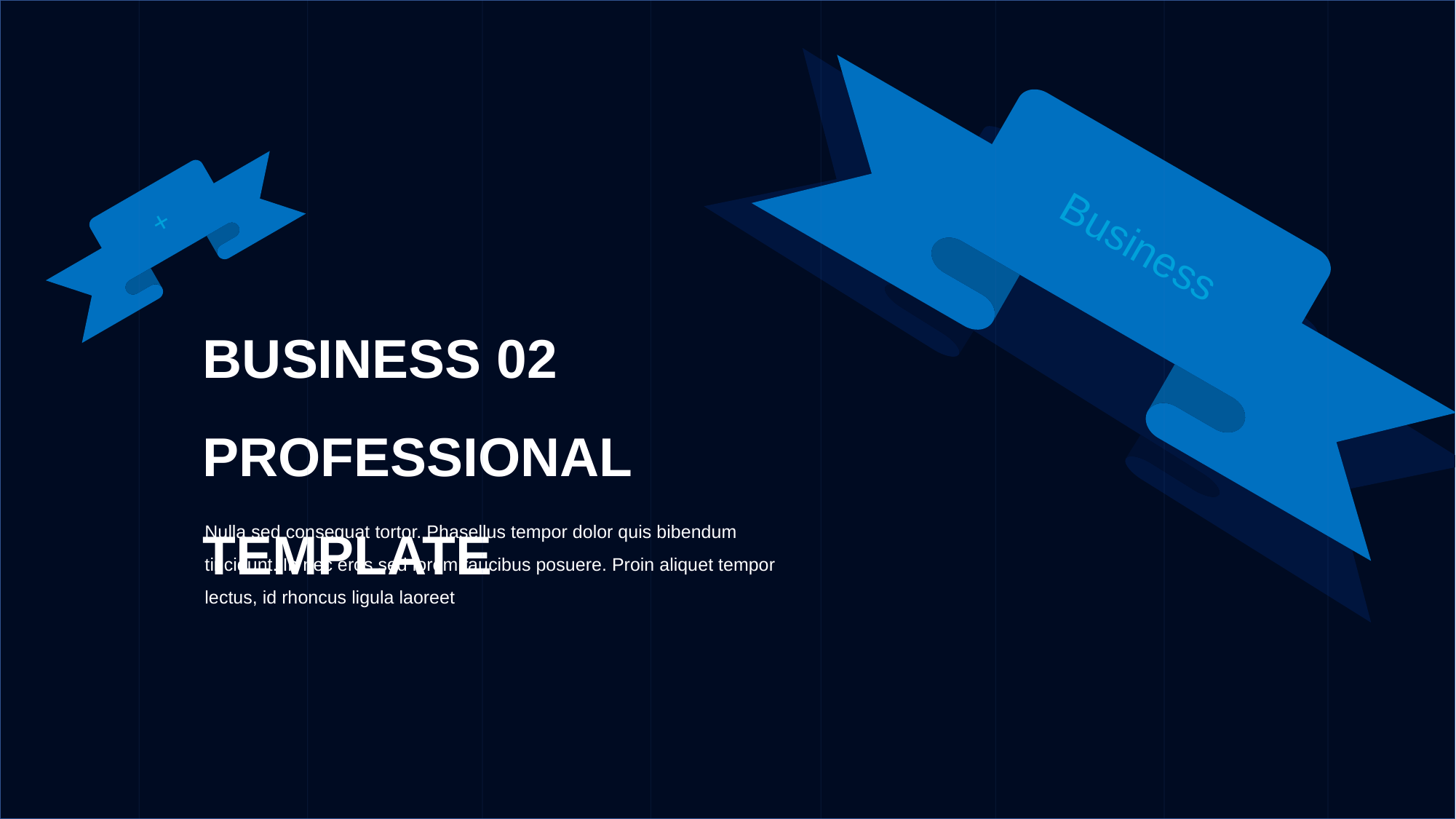

Business
+

BUSINESS 02 PROFESSIONAL TEMPLATE
Nulla sed consequat tortor. Phasellus tempor dolor quis bibendum tincidunt. In nec eros sed lorem faucibus posuere. Proin aliquet tempor lectus, id rhoncus ligula laoreet